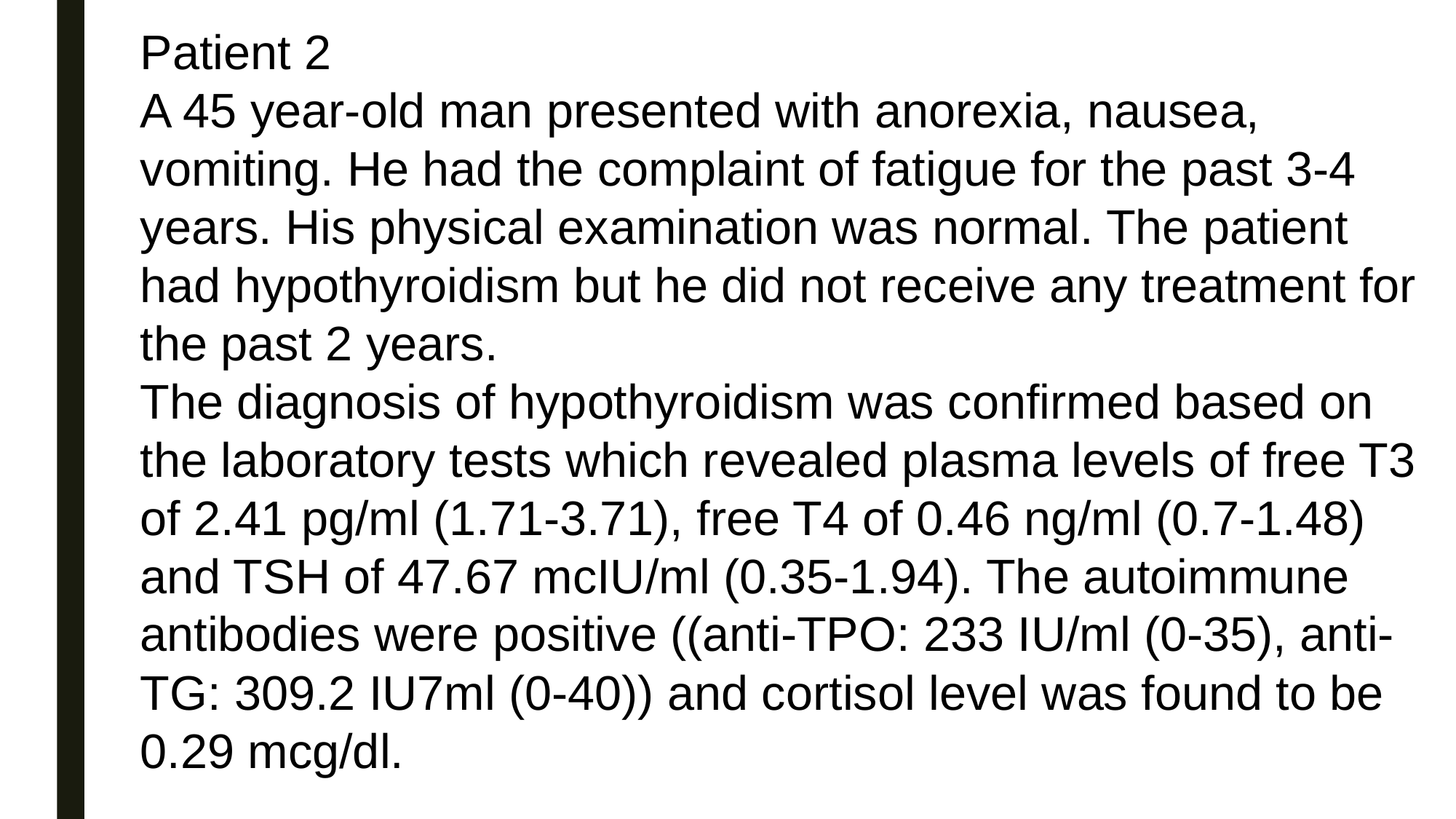

Patient 2
A 45 year-old man presented with anorexia, nausea, vomiting. He had the complaint of fatigue for the past 3-4 years. His physical examination was normal. The patient had hypothyroidism but he did not receive any treatment for the past 2 years.
The diagnosis of hypothyroidism was confirmed based on the laboratory tests which revealed plasma levels of free T3 of 2.41 pg/ml (1.71-3.71), free T4 of 0.46 ng/ml (0.7-1.48) and TSH of 47.67 mcIU/ml (0.35-1.94). The autoimmune antibodies were positive ((anti-TPO: 233 IU/ml (0-35), anti-TG: 309.2 IU7ml (0-40)) and cortisol level was found to be 0.29 mcg/dl.